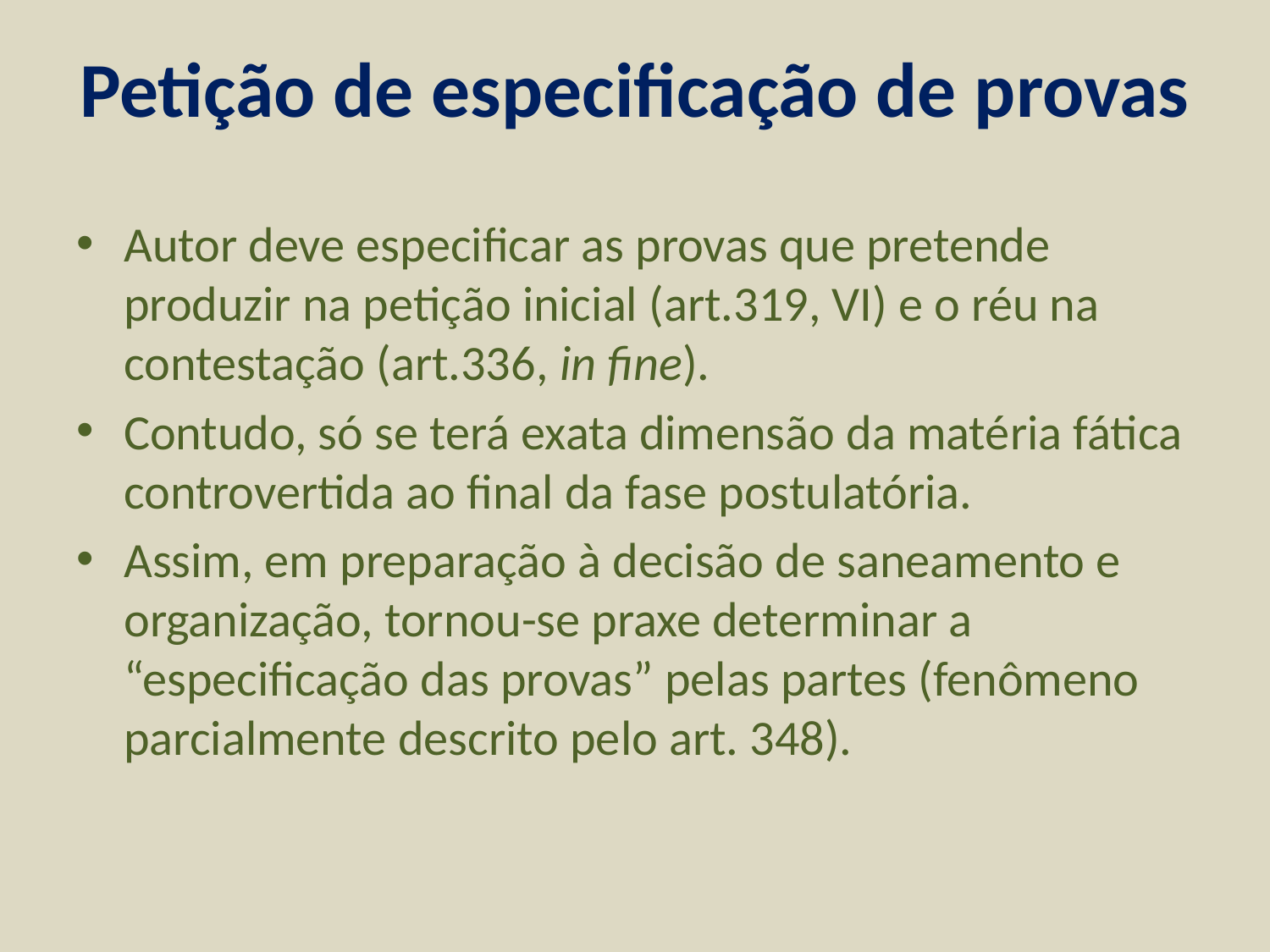

# Petição de especificação de provas
Autor deve especificar as provas que pretende produzir na petição inicial (art.319, VI) e o réu na contestação (art.336, in fine).
Contudo, só se terá exata dimensão da matéria fática controvertida ao final da fase postulatória.
Assim, em preparação à decisão de saneamento e organização, tornou-se praxe determinar a “especificação das provas” pelas partes (fenômeno parcialmente descrito pelo art. 348).